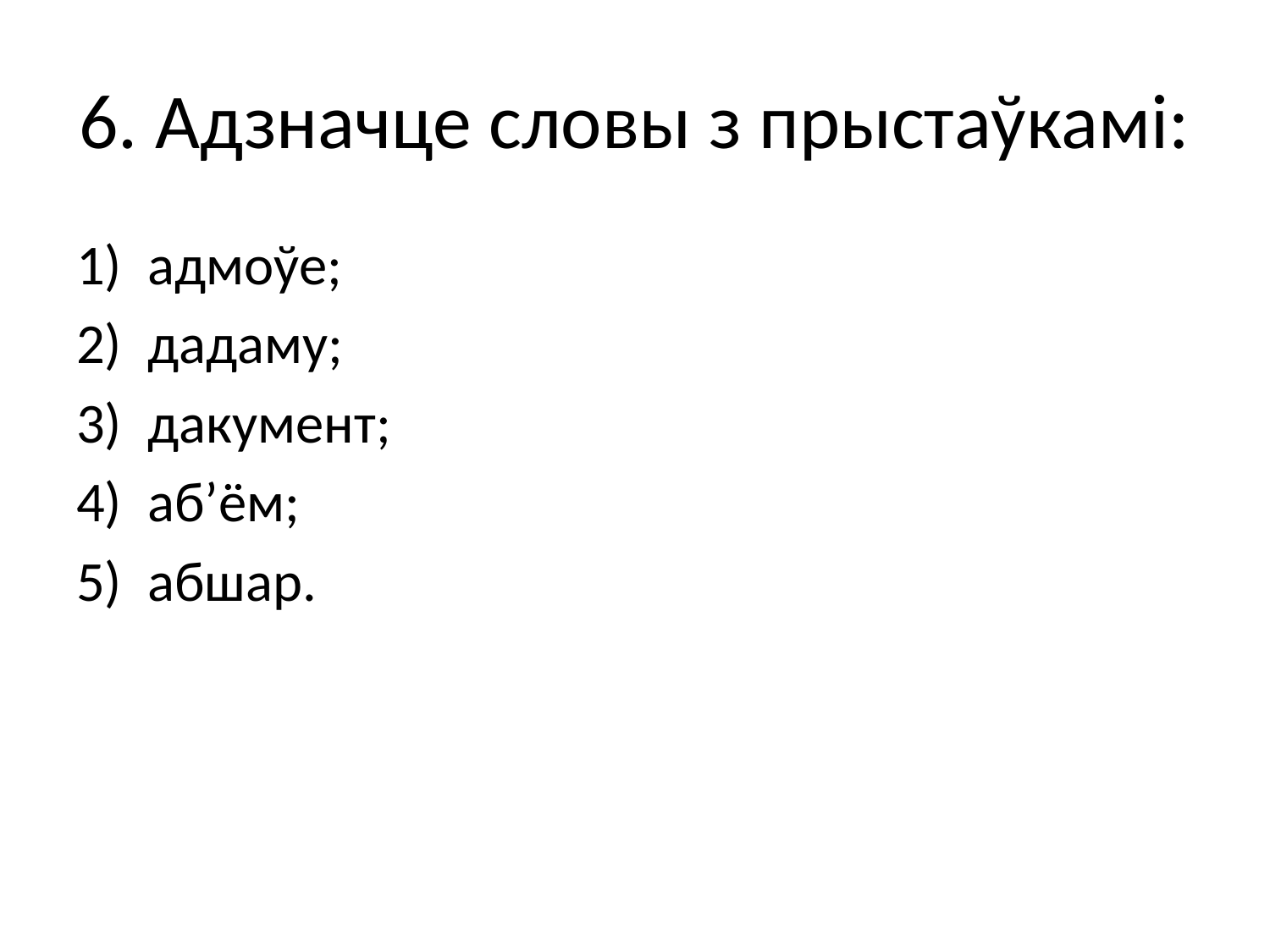

# 6. Адзначце словы з прыстаўкамі:
адмоўе;
дадаму;
дакумент;
аб’ём;
абшар.